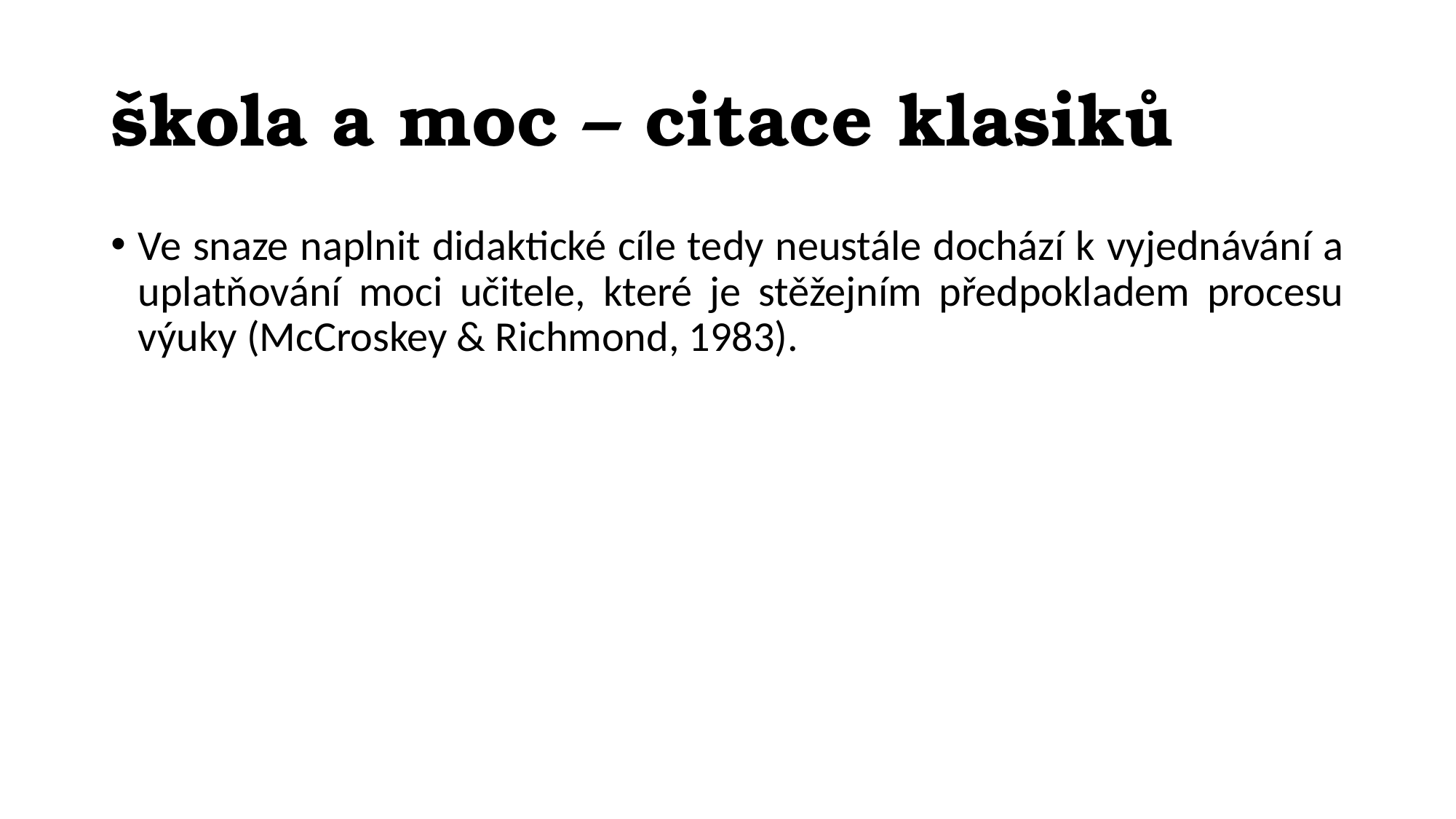

# škola a moc – citace klasiků
Ve snaze naplnit didaktické cíle tedy neustále dochází k vyjednávání a uplatňování moci učitele, které je stěžejním předpokladem procesu výuky (McCroskey & Richmond, 1983).